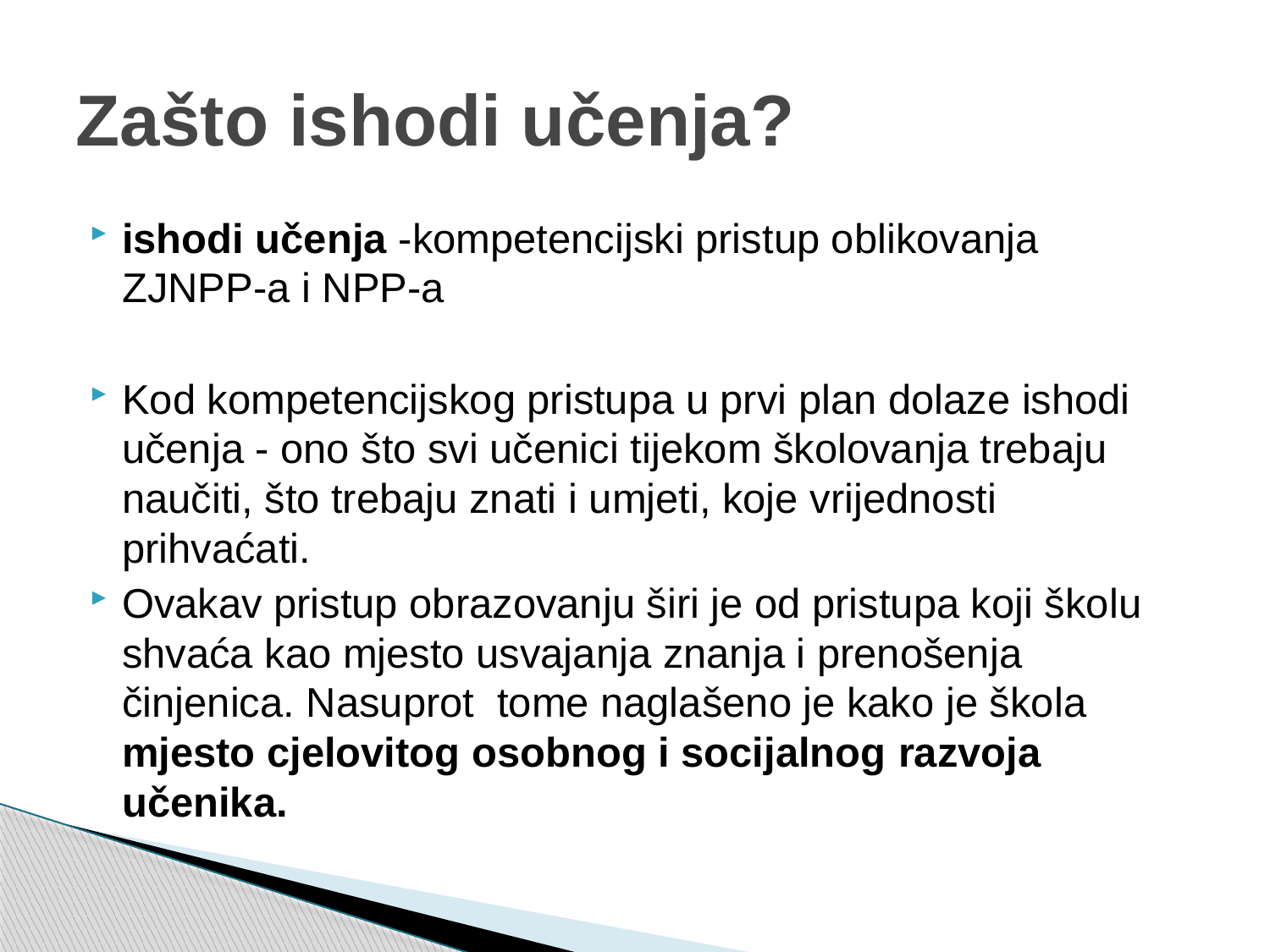

# Zašto ishodi učenja?
ishodi učenja -kompetencijski pristup oblikovanja ZJNPP-a i NPP-a

Kod kompetencijskog pristupa u prvi plan dolaze ishodi učenja - ono što svi učenici tijekom školovanja trebaju naučiti, što trebaju znati i umjeti, koje vrijednosti prihvaćati.
Ovakav pristup obrazovanju širi je od pristupa koji školu shvaća kao mjesto usvajanja znanja i prenošenja činjenica. Nasuprot  tome naglašeno je kako je škola mjesto cjelovitog osobnog i socijalnog razvoja učenika.